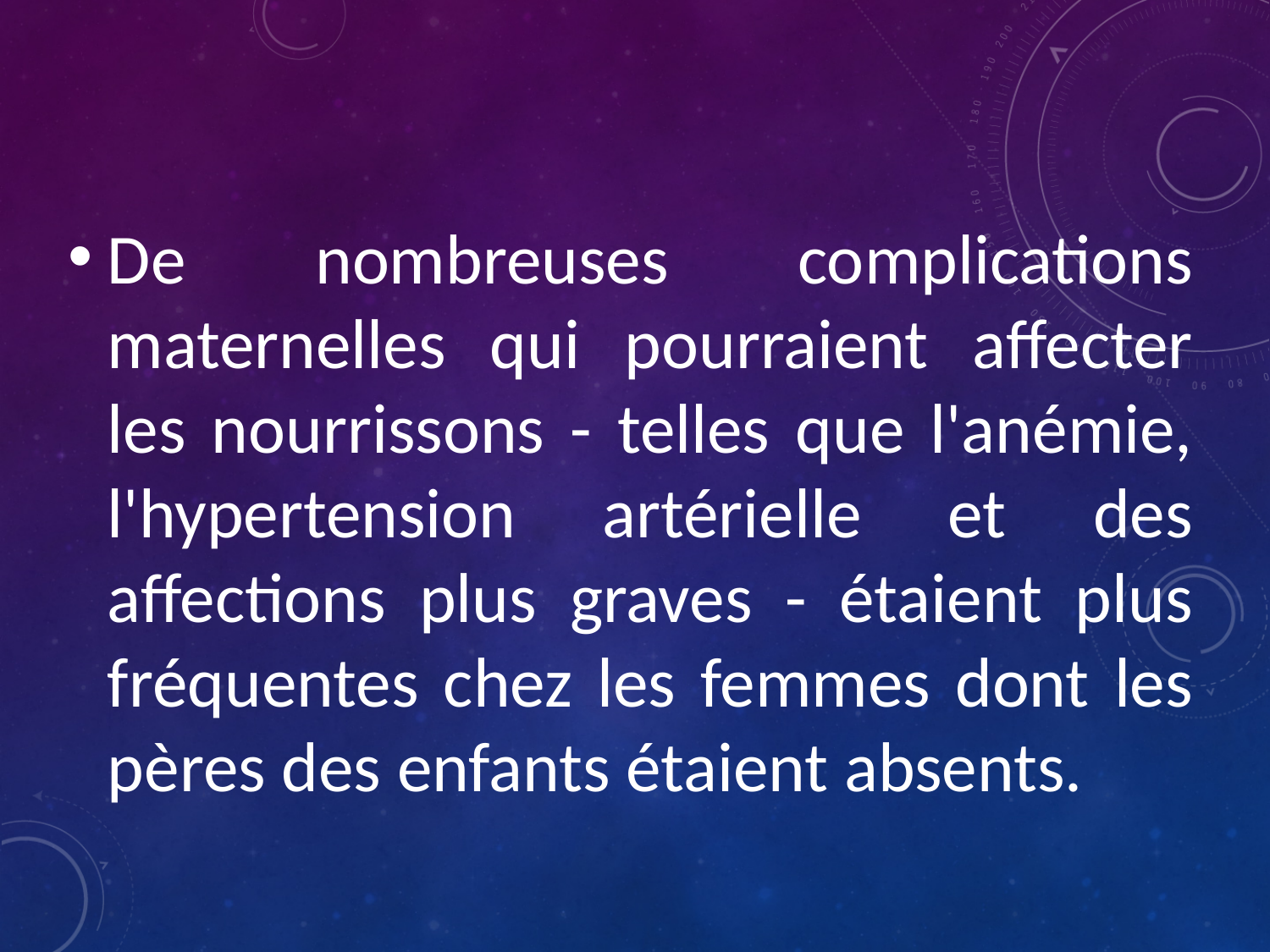

De nombreuses complications maternelles qui pourraient affecter les nourrissons - telles que l'anémie, l'hypertension artérielle et des affections plus graves - étaient plus fréquentes chez les femmes dont les pères des enfants étaient absents.